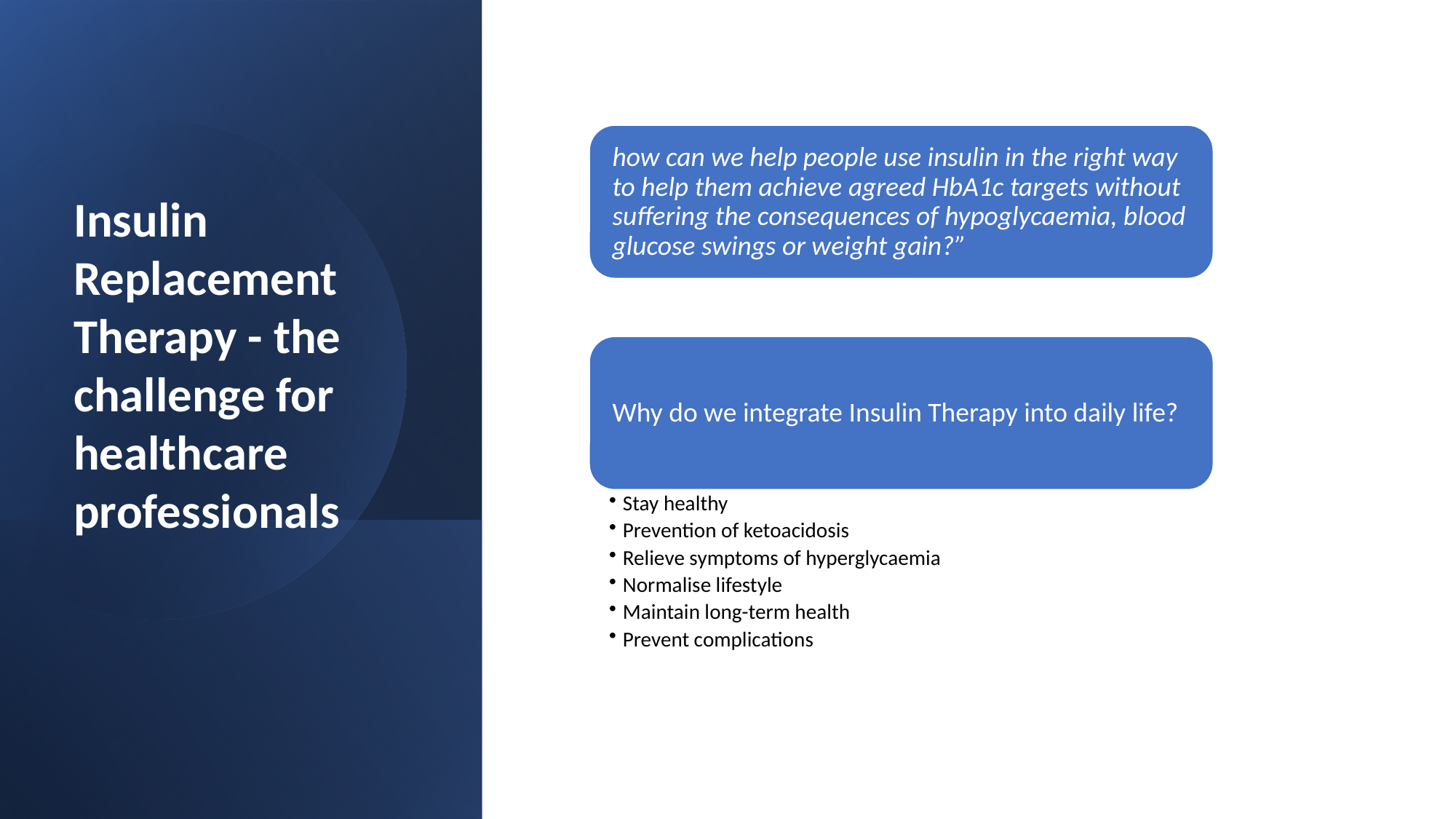

how can we help people use insulin in the right way to help them achieve agreed HbA1c targets without suffering the consequences of hypoglycaemia, blood glucose swings or weight gain?”

Why do we integrate Insulin Therapy into daily life?
Stay healthy
Prevention of ketoacidosis
Relieve symptoms of hyperglycaemia
Normalise lifestyle
Maintain long-term health
Prevent complications

Insulin Replacement Therapy - the challenge for healthcare professionals